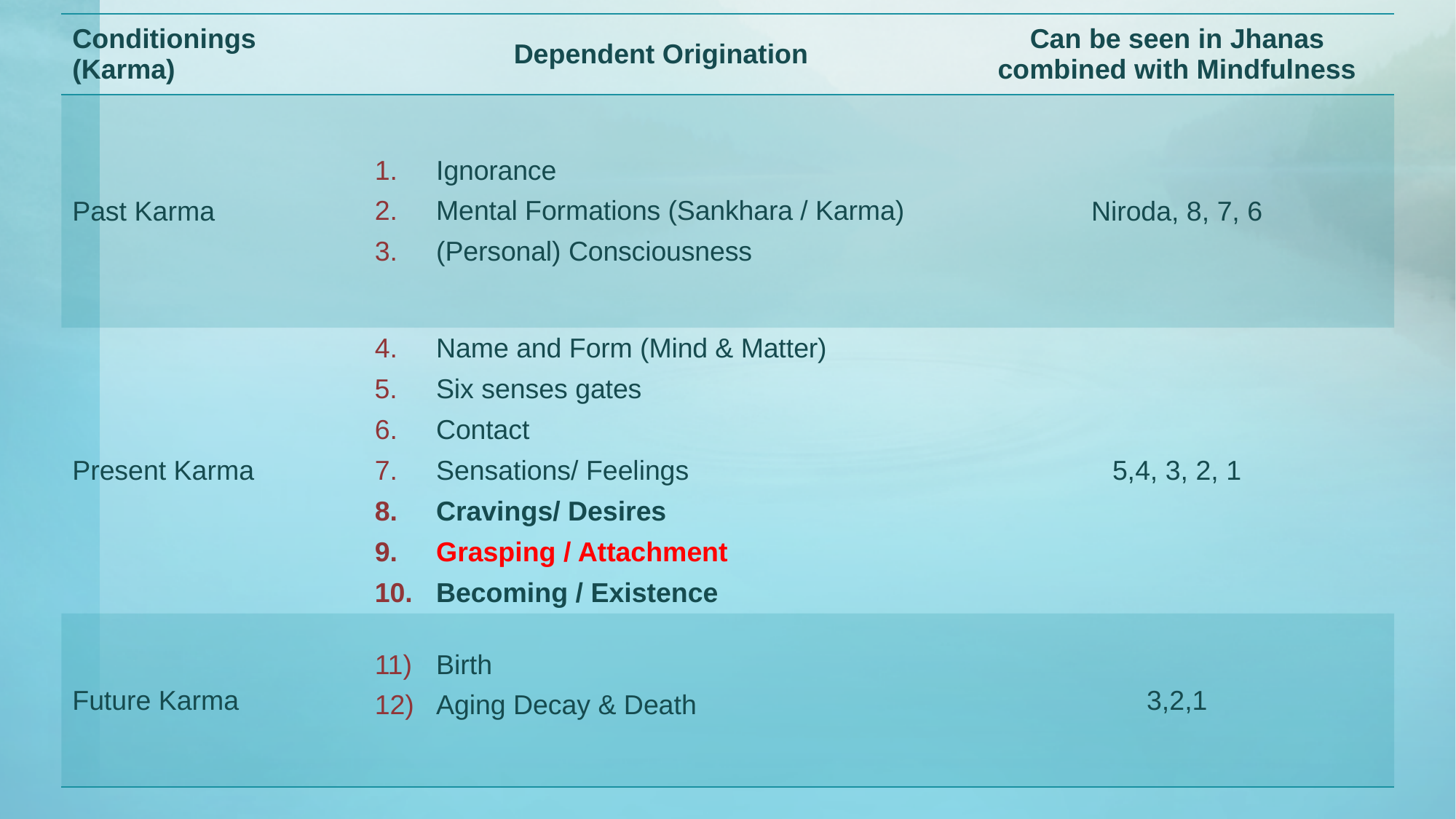

| Conditionings (Karma) | Dependent Origination | Can be seen in Jhanas combined with Mindfulness |
| --- | --- | --- |
| Past Karma | Ignorance Mental Formations (Sankhara / Karma) (Personal) Consciousness | Niroda, 8, 7, 6 |
| Present Karma | Name and Form (Mind & Matter) Six senses gates Contact Sensations/ Feelings Cravings/ Desires Grasping / Attachment Becoming / Existence | 5,4, 3, 2, 1 |
| Future Karma | Birth Aging Decay & Death | 3,2,1 |